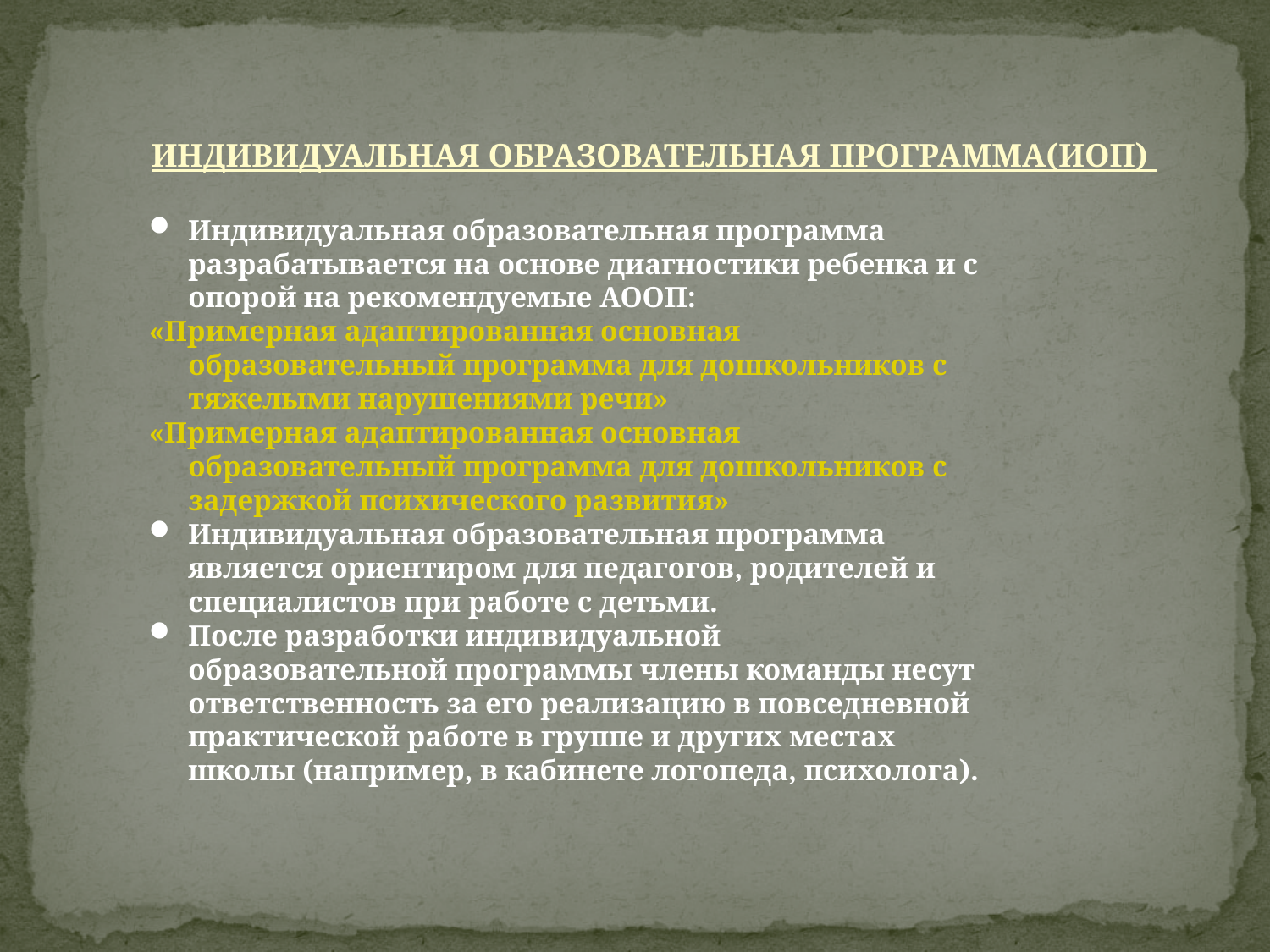

индивидуальная образовательная программа(ИоП)
Индивидуальная образовательная программа разрабатывается на основе диагностики ребенка и с опорой на рекомендуемые АООП:
«Примерная адаптированная основная образовательный программа для дошкольников с тяжелыми нарушениями речи»
«Примерная адаптированная основная образовательный программа для дошкольников с задержкой психического развития»
Индивидуальная образовательная программа является ориентиром для педагогов, родителей и специалистов при работе с детьми.
После разработки индивидуальной образовательной программы члены команды несут ответственность за его реализацию в повседневной практической работе в группе и других местах школы (например, в кабинете логопеда, психолога).